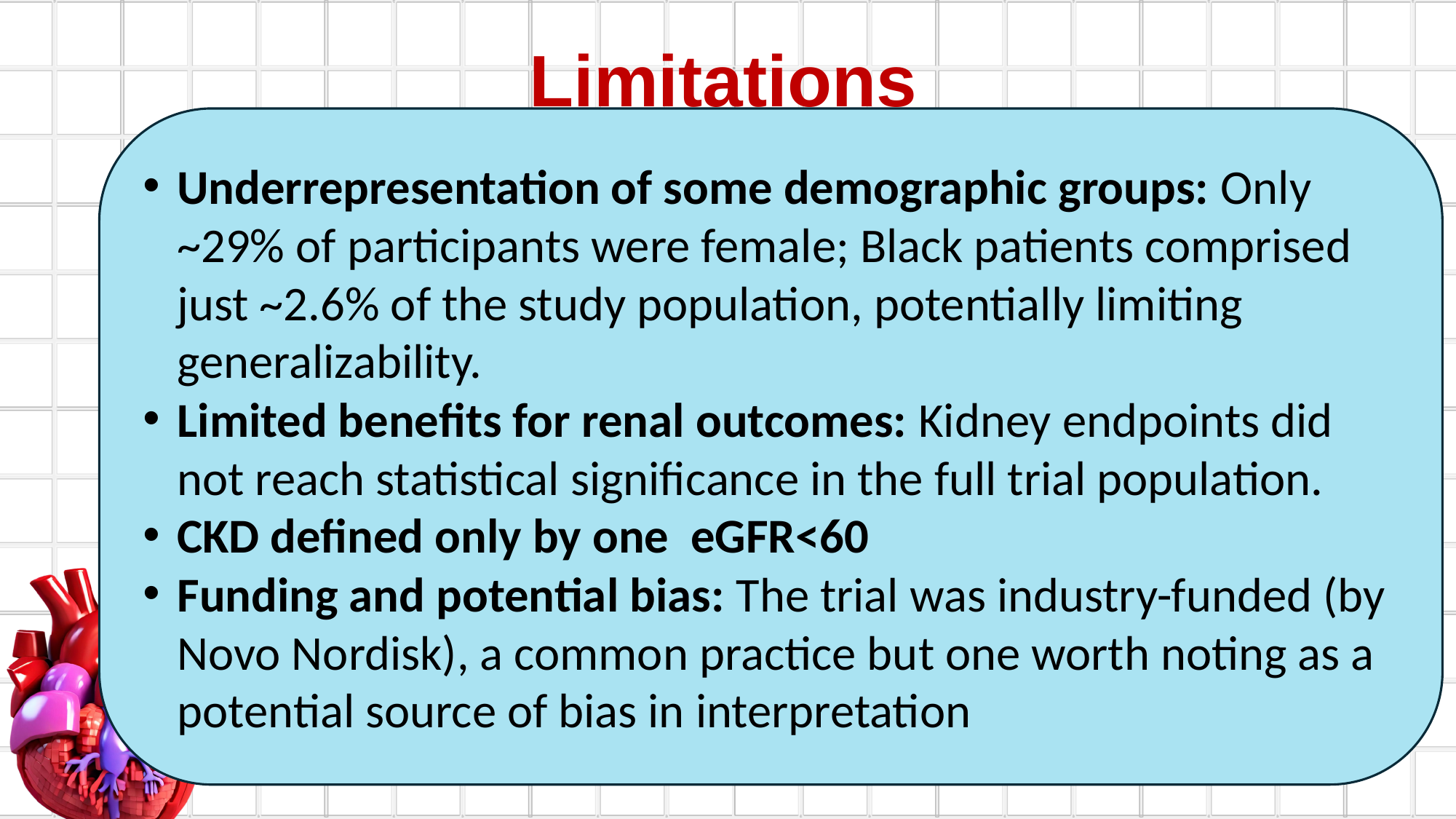

Limitations
Underrepresentation of some demographic groups: Only ~29% of participants were female; Black patients comprised just ~2.6% of the study population, potentially limiting generalizability.
Limited benefits for renal outcomes: Kidney endpoints did not reach statistical significance in the full trial population.
CKD defined only by one  eGFR<60
Funding and potential bias: The trial was industry-funded (by Novo Nordisk), a common practice but one worth noting as a potential source of bias in interpretation